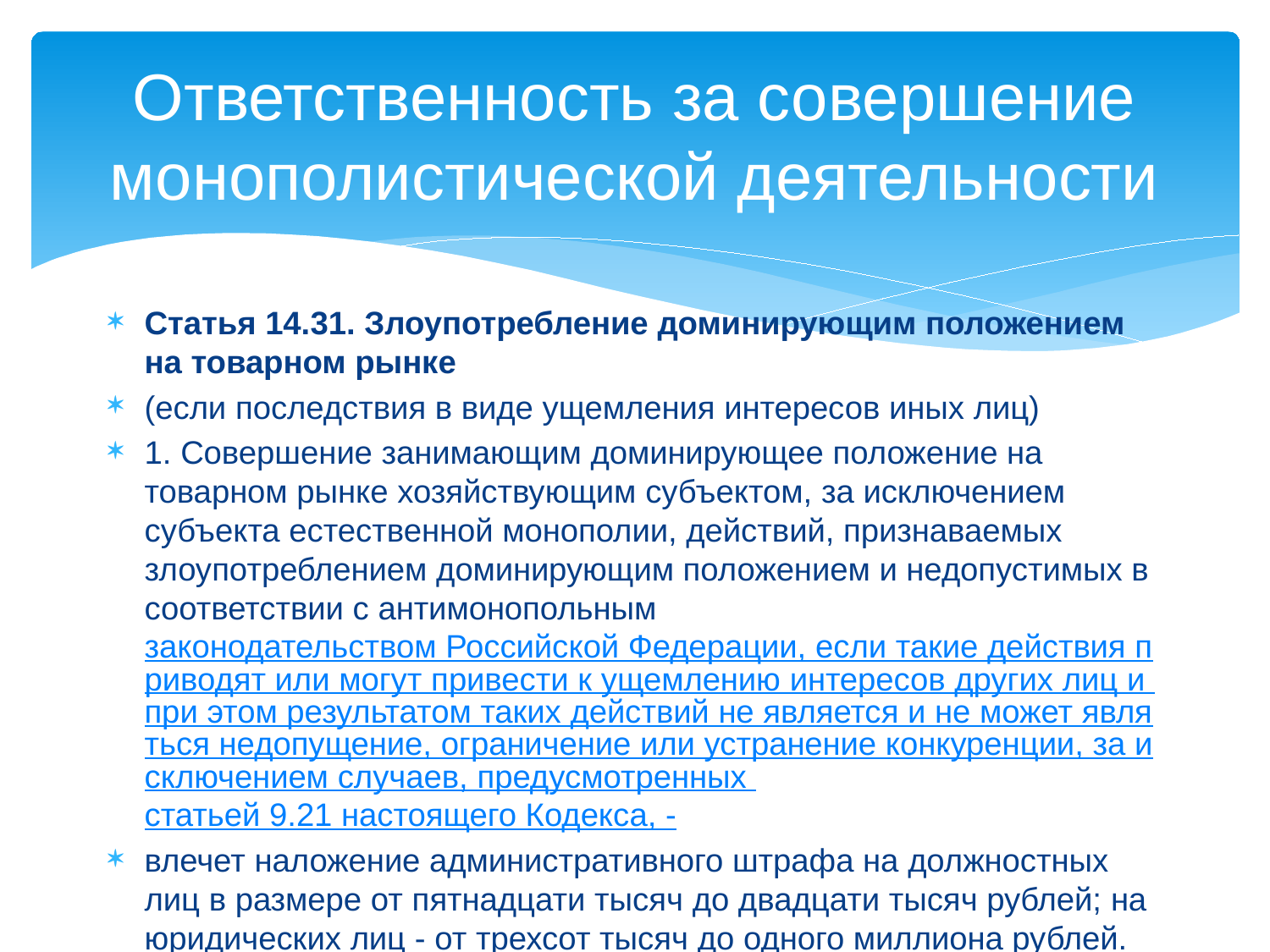

# Ответственность за совершение монополистической деятельности
Статья 14.31. Злоупотребление доминирующим положением на товарном рынке
(если последствия в виде ущемления интересов иных лиц)
1. Совершение занимающим доминирующее положение на товарном рынке хозяйствующим субъектом, за исключением субъекта естественной монополии, действий, признаваемых злоупотреблением доминирующим положением и недопустимых в соответствии с антимонопольным законодательством Российской Федерации, если такие действия приводят или могут привести к ущемлению интересов других лиц и при этом результатом таких действий не является и не может являться недопущение, ограничение или устранение конкуренции, за исключением случаев, предусмотренных статьей 9.21 настоящего Кодекса, -
влечет наложение административного штрафа на должностных лиц в размере от пятнадцати тысяч до двадцати тысяч рублей; на юридических лиц - от трехсот тысяч до одного миллиона рублей.